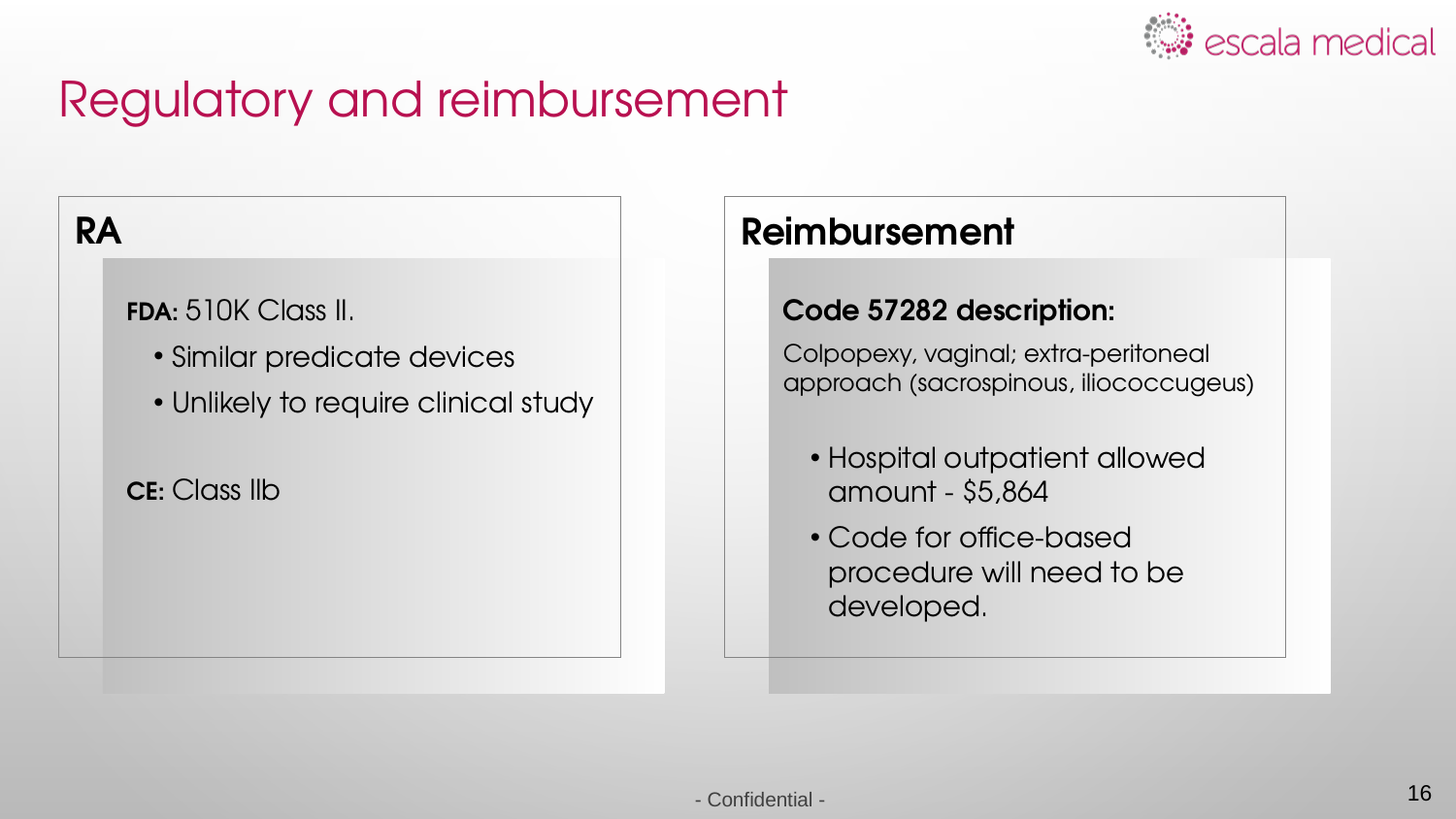

# Regulatory and reimbursement
RA
Reimbursement

Code 57282 description:
Colpopexy, vaginal; extra-peritoneal approach (sacrospinous, iliococcugeus)

Hospital outpatient allowed amount - $5,864
Code for office-based procedure will need to be developed.
FDA: 510K Class II.
Similar predicate devices
Unlikely to require clinical study

CE: Class IIb
16